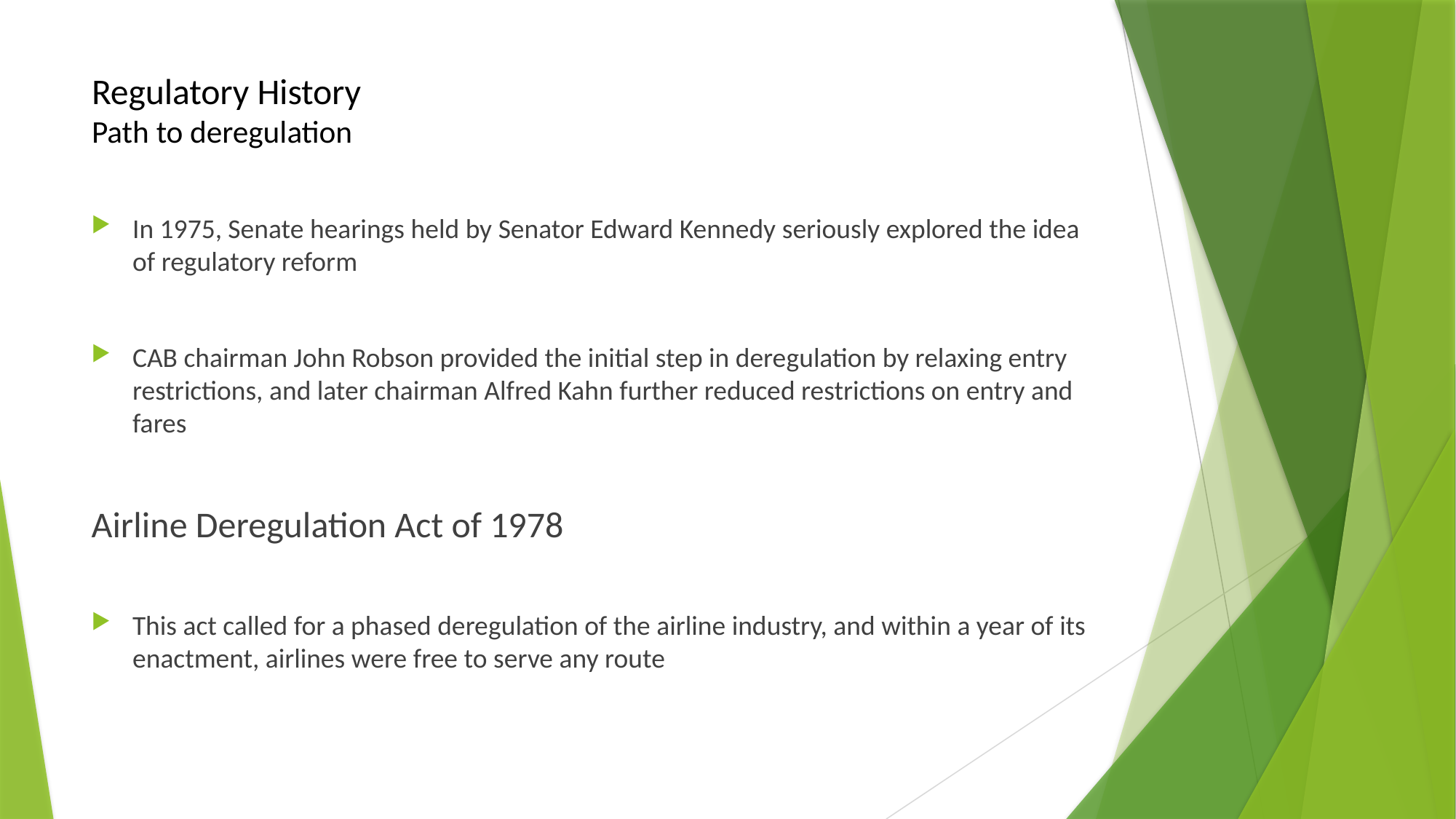

# Regulatory History Path to deregulation
In 1975, Senate hearings held by Senator Edward Kennedy seriously explored the idea of regulatory reform

CAB chairman John Robson provided the initial step in deregulation by relaxing entry restrictions, and later chairman Alfred Kahn further reduced restrictions on entry and fares

Airline Deregulation Act of 1978

This act called for a phased deregulation of the airline industry, and within a year of its enactment, airlines were free to serve any route